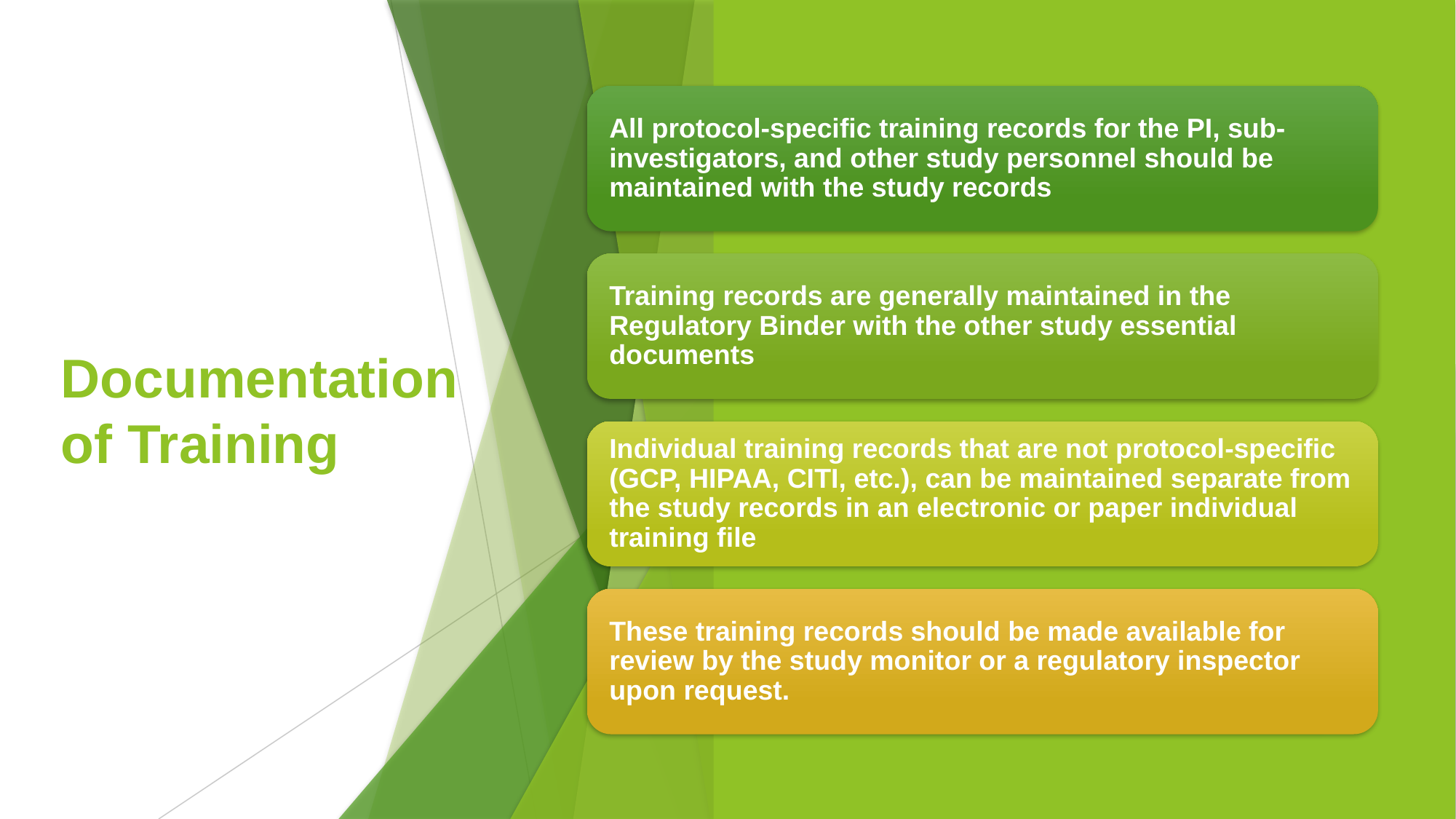

All protocol-specific training records for the PI, sub-investigators, and other study personnel should be maintained with the study records
Training records are generally maintained in the Regulatory Binder with the other study essential documents
Individual training records that are not protocol-specific (GCP, HIPAA, CITI, etc.), can be maintained separate from the study records in an electronic or paper individual training file
These training records should be made available for review by the study monitor or a regulatory inspector upon request.
# Documentation of Training